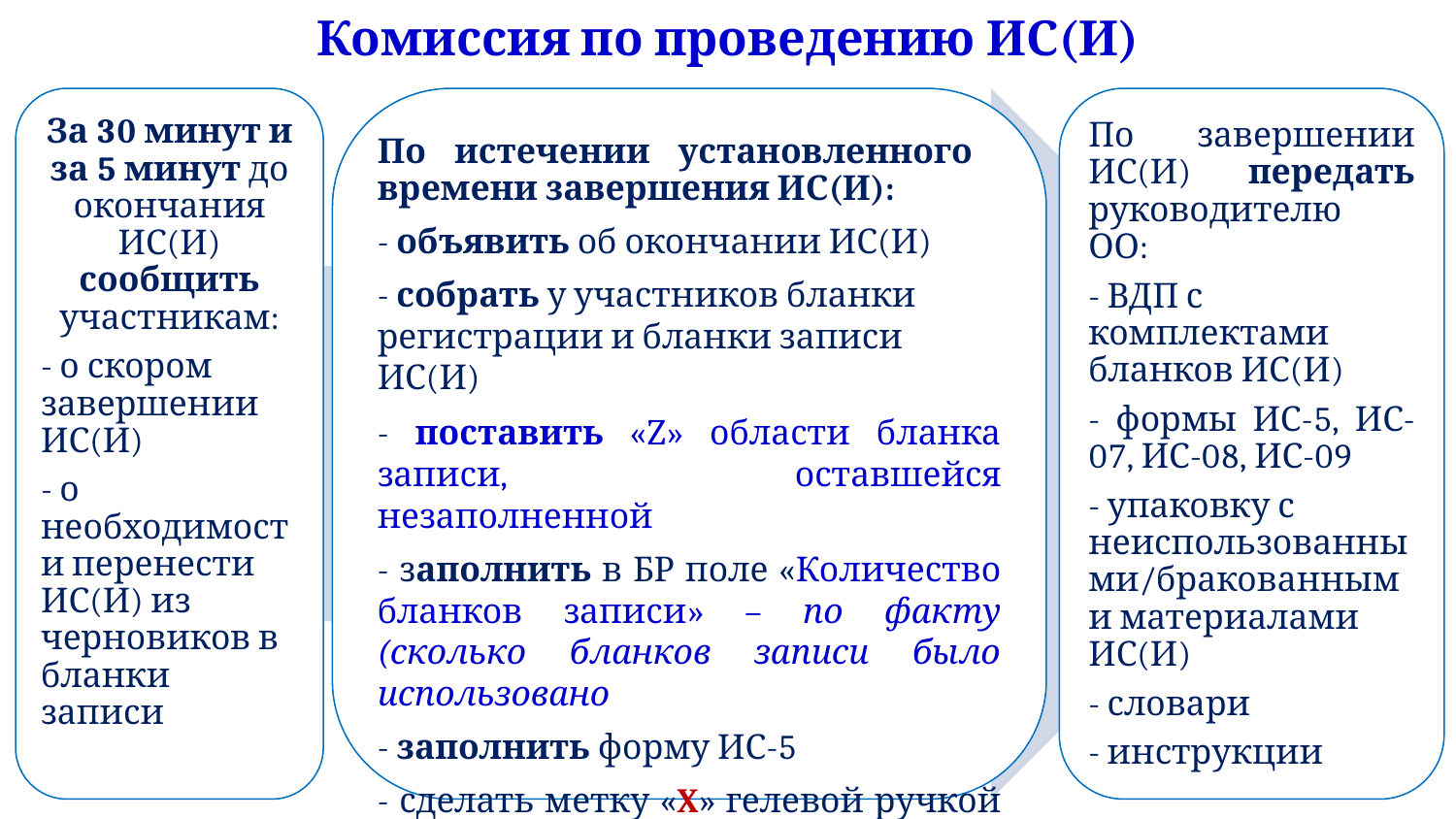

Комиссия по проведению ИС(И)
За 30 минут и за 5 минут до окончания ИС(И) сообщить участникам:
- о скором завершении ИС(И)
- о необходимости перенести ИС(И) из черновиков в бланки записи
По истечении установленного  времени завершения ИС(И):
- объявить об окончании ИС(И)
- собрать у участников бланки регистрации и бланки записи ИС(И)
- поставить «Z» области бланка записи, оставшейся незаполненной
- заполнить в БР поле «Количество бланков записи» – по факту (сколько бланков записи было использовано
- заполнить форму ИС-5
- сделать метку «X» гелевой ручкой чернилами красного цвета в оригиналах бланков ИС(И) над словами «ИС(И)»
По завершении ИС(И) передать руководителю  ОО:
- ВДП с комплектами бланков ИС(И)
- формы ИС-5, ИС-07, ИС-08, ИС-09
- упаковку с неиспользованными/бракованными материалами ИС(И)
- словари
- инструкции